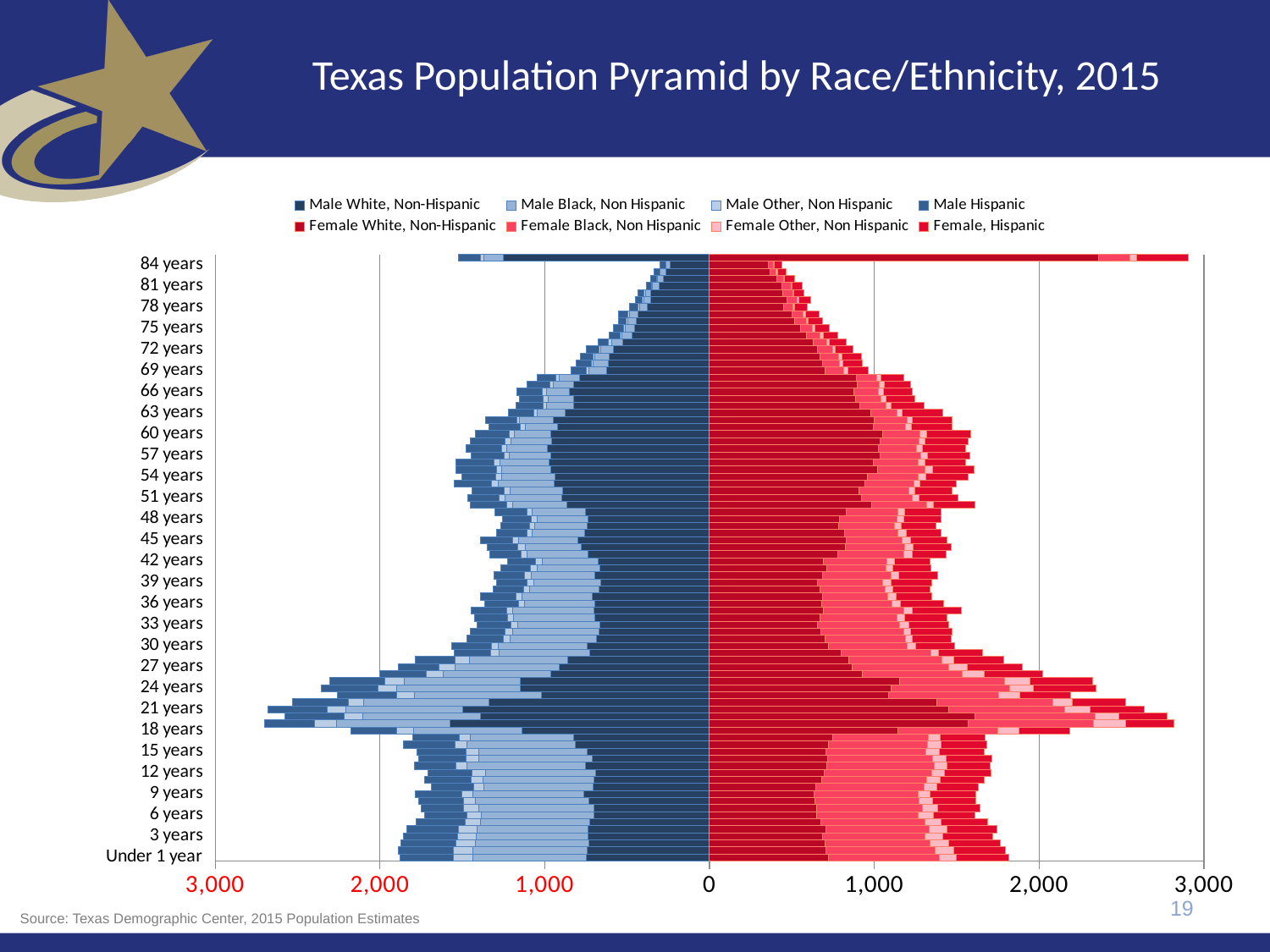

# Texas Population Pyramid by Race/Ethnicity, 2015

### Chart

| Category | Male White, Non-Hispanic | Male Black, Non Hispanic | Male Other, Non Hispanic | Male Hispanic | Female White, Non-Hispanic | Female Black, Non Hispanic | Female Other, Non Hispanic | Female, Hispanic |
|---|---|---|---|---|---|---|---|---|
| Under 1 year | -749.0 | -688.0 | -116.0 | -323.0 | 721.0 | 672.0 | 105.0 | 317.0 |
| 1 year | -741.0 | -697.0 | -118.0 | -331.0 | 708.0 | 660.0 | 113.0 | 315.0 |
| 2 years | -733.0 | -689.0 | -117.0 | -336.0 | 699.0 | 639.0 | 113.0 | 315.0 |
| 3 years | -737.0 | -680.0 | -111.0 | -327.0 | 688.0 | 621.0 | 106.0 | 304.0 |
| 4 years | -736.0 | -674.0 | -113.0 | -315.0 | 708.0 | 625.0 | 108.0 | 304.0 |
| 5 years | -725.0 | -664.0 | -92.0 | -297.0 | 675.0 | 635.0 | 93.0 | 286.0 |
| 6 years | -701.0 | -682.0 | -91.0 | -255.0 | 648.0 | 620.0 | 89.0 | 254.0 |
| 7 years | -703.0 | -696.0 | -92.0 | -258.0 | 650.0 | 643.0 | 92.0 | 256.0 |
| 8 years | -732.0 | -686.0 | -75.0 | -271.0 | 641.0 | 633.0 | 81.0 | 262.0 |
| 9 years | -762.0 | -673.0 | -67.0 | -281.0 | 635.0 | 629.0 | 74.0 | 280.0 |
| 10 years | -708.0 | -662.0 | -60.0 | -260.0 | 643.0 | 659.0 | 76.0 | 255.0 |
| 11 years | -699.0 | -677.0 | -70.0 | -285.0 | 683.0 | 636.0 | 82.0 | 265.0 |
| 12 years | -691.0 | -669.0 | -80.0 | -268.0 | 698.0 | 649.0 | 81.0 | 278.0 |
| 13 years | -752.0 | -720.0 | -68.0 | -251.0 | 712.0 | 653.0 | 77.0 | 262.0 |
| 14 years | -713.0 | -687.0 | -75.0 | -288.0 | 718.0 | 636.0 | 83.0 | 276.0 |
| 15 years | -745.0 | -654.0 | -77.0 | -298.0 | 707.0 | 608.0 | 79.0 | 273.0 |
| 16 years | -812.0 | -658.0 | -73.0 | -313.0 | 721.0 | 603.0 | 83.0 | 274.0 |
| 17 years | -823.0 | -626.0 | -69.0 | -284.0 | 747.0 | 583.0 | 72.0 | 268.0 |
| 18 years | -1136.0 | -658.0 | -104.0 | -276.0 | 1145.0 | 602.0 | 129.0 | 311.0 |
| 19 years | -1575.0 | -689.0 | -135.0 | -303.0 | 1567.0 | 762.0 | 194.0 | 297.0 |
| 20 years | -1387.0 | -716.0 | -116.0 | -357.0 | 1610.0 | 732.0 | 142.0 | 291.0 |
| 21 years | -1497.0 | -712.0 | -112.0 | -360.0 | 1453.0 | 701.0 | 153.0 | 329.0 |
| 22 years | -1336.0 | -764.0 | -89.0 | -342.0 | 1381.0 | 703.0 | 117.0 | 323.0 |
| 23 years | -1019.0 | -772.0 | -105.0 | -362.0 | 1086.0 | 671.0 | 126.0 | 310.0 |
| 24 years | -1149.0 | -750.0 | -110.0 | -347.0 | 1103.0 | 716.0 | 146.0 | 378.0 |
| 25 years | -1147.0 | -707.0 | -117.0 | -334.0 | 1153.0 | 639.0 | 153.0 | 379.0 |
| 26 years | -961.0 | -654.0 | -102.0 | -283.0 | 929.0 | 607.0 | 132.0 | 354.0 |
| 27 years | -912.0 | -630.0 | -101.0 | -244.0 | 865.0 | 584.0 | 115.0 | 335.0 |
| 28 years | -860.0 | -598.0 | -86.0 | -241.0 | 847.0 | 561.0 | 73.0 | 303.0 |
| 29 years | -728.0 | -547.0 | -52.0 | -221.0 | 800.0 | 541.0 | 50.0 | 267.0 |
| 30 years | -741.0 | -539.0 | -43.0 | -243.0 | 722.0 | 480.0 | 50.0 | 235.0 |
| 31 years | -688.0 | -522.0 | -42.0 | -222.0 | 702.0 | 487.0 | 43.0 | 234.0 |
| 32 years | -671.0 | -525.0 | -47.0 | -207.0 | 676.0 | 504.0 | 41.0 | 251.0 |
| 33 years | -666.0 | -495.0 | -45.0 | -203.0 | 654.0 | 498.0 | 59.0 | 243.0 |
| 34 years | -698.0 | -489.0 | -38.0 | -201.0 | 669.0 | 469.0 | 48.0 | 256.0 |
| 35 years | -700.0 | -495.0 | -34.0 | -217.0 | 693.0 | 485.0 | 51.0 | 297.0 |
| 36 years | -697.0 | -427.0 | -36.0 | -205.0 | 681.0 | 424.0 | 55.0 | 261.0 |
| 37 years | -709.0 | -427.0 | -38.0 | -214.0 | 684.0 | 399.0 | 48.0 | 218.0 |
| 38 years | -670.0 | -420.0 | -38.0 | -186.0 | 670.0 | 397.0 | 44.0 | 229.0 |
| 39 years | -659.0 | -406.0 | -42.0 | -185.0 | 655.0 | 396.0 | 52.0 | 248.0 |
| 40 years | -696.0 | -383.0 | -43.0 | -185.0 | 685.0 | 416.0 | 48.0 | 234.0 |
| 41 years | -665.0 | -382.0 | -41.0 | -179.0 | 711.0 | 360.0 | 42.0 | 233.0 |
| 42 years | -676.0 | -341.0 | -40.0 | -170.0 | 691.0 | 386.0 | 44.0 | 218.0 |
| 43 years | -738.0 | -371.0 | -33.0 | -189.0 | 777.0 | 400.0 | 53.0 | 208.0 |
| 44 years | -777.0 | -343.0 | -41.0 | -188.0 | 826.0 | 359.0 | 53.0 | 231.0 |
| 45 years | -800.0 | -358.0 | -38.0 | -194.0 | 828.0 | 342.0 | 51.0 | 222.0 |
| 46 years | -759.0 | -316.0 | -34.0 | -183.0 | 819.0 | 326.0 | 48.0 | 212.0 |
| 47 years | -741.0 | -318.0 | -34.0 | -174.0 | 782.0 | 339.0 | 45.0 | 207.0 |
| 48 years | -738.0 | -309.0 | -34.0 | -173.0 | 791.0 | 348.0 | 42.0 | 223.0 |
| 49 years | -753.0 | -324.0 | -28.0 | -196.0 | 831.0 | 313.0 | 39.0 | 221.0 |
| 50 years | -866.0 | -329.0 | -36.0 | -218.0 | 983.0 | 334.0 | 43.0 | 251.0 |
| 51 years | -899.0 | -344.0 | -33.0 | -191.0 | 924.0 | 309.0 | 39.0 | 234.0 |
| 52 years | -891.0 | -319.0 | -35.0 | -197.0 | 905.0 | 306.0 | 33.0 | 228.0 |
| 53 years | -945.0 | -339.0 | -41.0 | -226.0 | 944.0 | 295.0 | 38.0 | 222.0 |
| 54 years | -940.0 | -320.0 | -35.0 | -210.0 | 958.0 | 306.0 | 47.0 | 257.0 |
| 55 years | -964.0 | -298.0 | -32.0 | -243.0 | 1021.0 | 288.0 | 45.0 | 252.0 |
| 56 years | -976.0 | -294.0 | -37.0 | -232.0 | 994.0 | 274.0 | 38.0 | 246.0 |
| 57 years | -965.0 | -249.0 | -31.0 | -201.0 | 1035.0 | 247.0 | 39.0 | 259.0 |
| 58 years | -982.0 | -249.0 | -28.0 | -216.0 | 1026.0 | 228.0 | 37.0 | 265.0 |
| 59 years | -957.0 | -250.0 | -32.0 | -215.0 | 1037.0 | 235.0 | 34.0 | 266.0 |
| 60 years | -965.0 | -217.0 | -31.0 | -206.0 | 1050.0 | 226.0 | 42.0 | 265.0 |
| 61 years | -920.0 | -200.0 | -27.0 | -191.0 | 993.0 | 198.0 | 35.0 | 245.0 |
| 62 years | -950.0 | -202.0 | -19.0 | -187.0 | 999.0 | 200.0 | 33.0 | 240.0 |
| 63 years | -876.0 | -172.0 | -17.0 | -155.0 | 977.0 | 162.0 | 32.0 | 243.0 |
| 64 years | -824.0 | -167.0 | -18.0 | -163.0 | 911.0 | 158.0 | 33.0 | 200.0 |
| 65 years | -826.0 | -155.0 | -26.0 | -147.0 | 884.0 | 157.0 | 31.0 | 174.0 |
| 66 years | -848.0 | -143.0 | -25.0 | -154.0 | 878.0 | 149.0 | 28.0 | 178.0 |
| 67 years | -826.0 | -124.0 | -20.0 | -137.0 | 898.0 | 130.0 | 32.0 | 158.0 |
| 68 years | -791.0 | -120.0 | -19.0 | -113.0 | 893.0 | 120.0 | 29.0 | 139.0 |
| 69 years | -624.0 | -109.0 | -16.0 | -90.0 | 702.0 | 111.0 | 28.0 | 120.0 |
| 70 years | -613.0 | -94.0 | -12.0 | -92.0 | 684.0 | 104.0 | 20.0 | 122.0 |
| 71 years | -610.0 | -88.0 | -8.0 | -77.0 | 670.0 | 113.0 | 21.0 | 116.0 |
| 72 years | -581.0 | -77.0 | -15.0 | -75.0 | 653.0 | 94.0 | 16.0 | 106.0 |
| 73 years | -528.0 | -67.0 | -18.0 | -63.0 | 629.0 | 81.0 | 18.0 | 100.0 |
| 74 years | -472.0 | -60.0 | -9.0 | -67.0 | 589.0 | 82.0 | 19.0 | 88.0 |
| 75 years | -454.0 | -58.0 | -8.0 | -61.0 | 550.0 | 76.0 | 16.0 | 84.0 |
| 76 years | -444.0 | -52.0 | -8.0 | -48.0 | 518.0 | 70.0 | 10.0 | 86.0 |
| 77 years | -433.0 | -53.0 | -10.0 | -57.0 | 503.0 | 66.0 | 13.0 | 86.0 |
| 78 years | -377.0 | -47.0 | -11.0 | -48.0 | 449.0 | 56.0 | 9.0 | 81.0 |
| 79 years | -359.0 | -39.0 | -9.0 | -43.0 | 471.0 | 62.0 | 9.0 | 72.0 |
| 80 years | -355.0 | -35.0 | -6.0 | -38.0 | 447.0 | 60.0 | 5.0 | 62.0 |
| 81 years | -308.0 | -38.0 | -7.0 | -32.0 | 439.0 | 55.0 | 6.0 | 63.0 |
| 82 years | -281.0 | -37.0 | -4.0 | -36.0 | 407.0 | 42.0 | 7.0 | 60.0 |
| 83 years | -267.0 | -32.0 | -4.0 | -32.0 | 367.0 | 36.0 | 10.0 | 50.0 |
| 84 years | -238.0 | -26.0 | -3.0 | -36.0 | 355.0 | 31.0 | 6.0 | 49.0 |
| 85 + years | -1253.0 | -118.0 | -18.0 | -136.0 | 2361.0 | 192.0 | 41.0 | 313.0 |
19
Source: Texas Demographic Center, 2015 Population Estimates